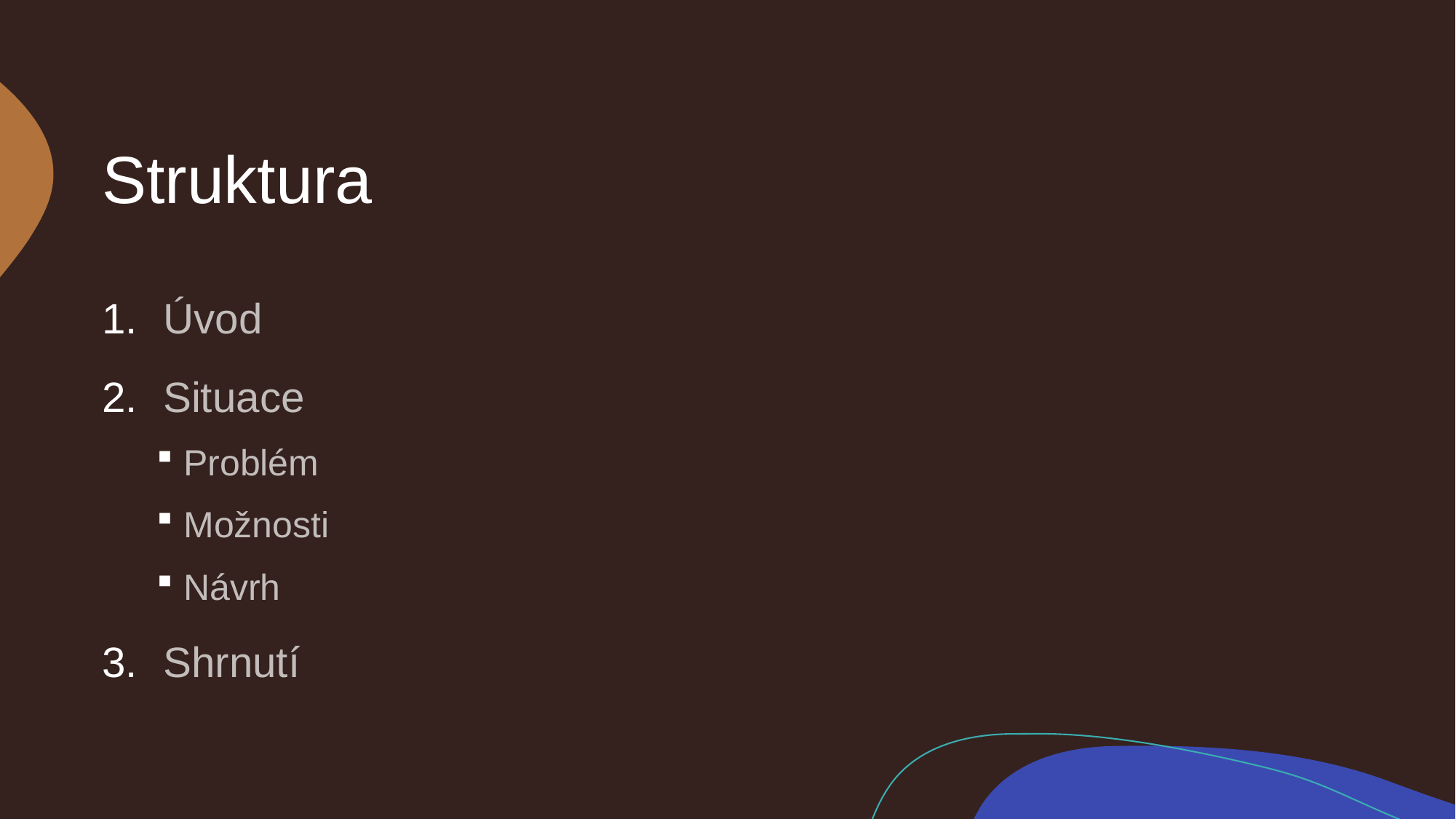

# Struktura
Úvod
Situace
Problém
Možnosti
Návrh
Shrnutí